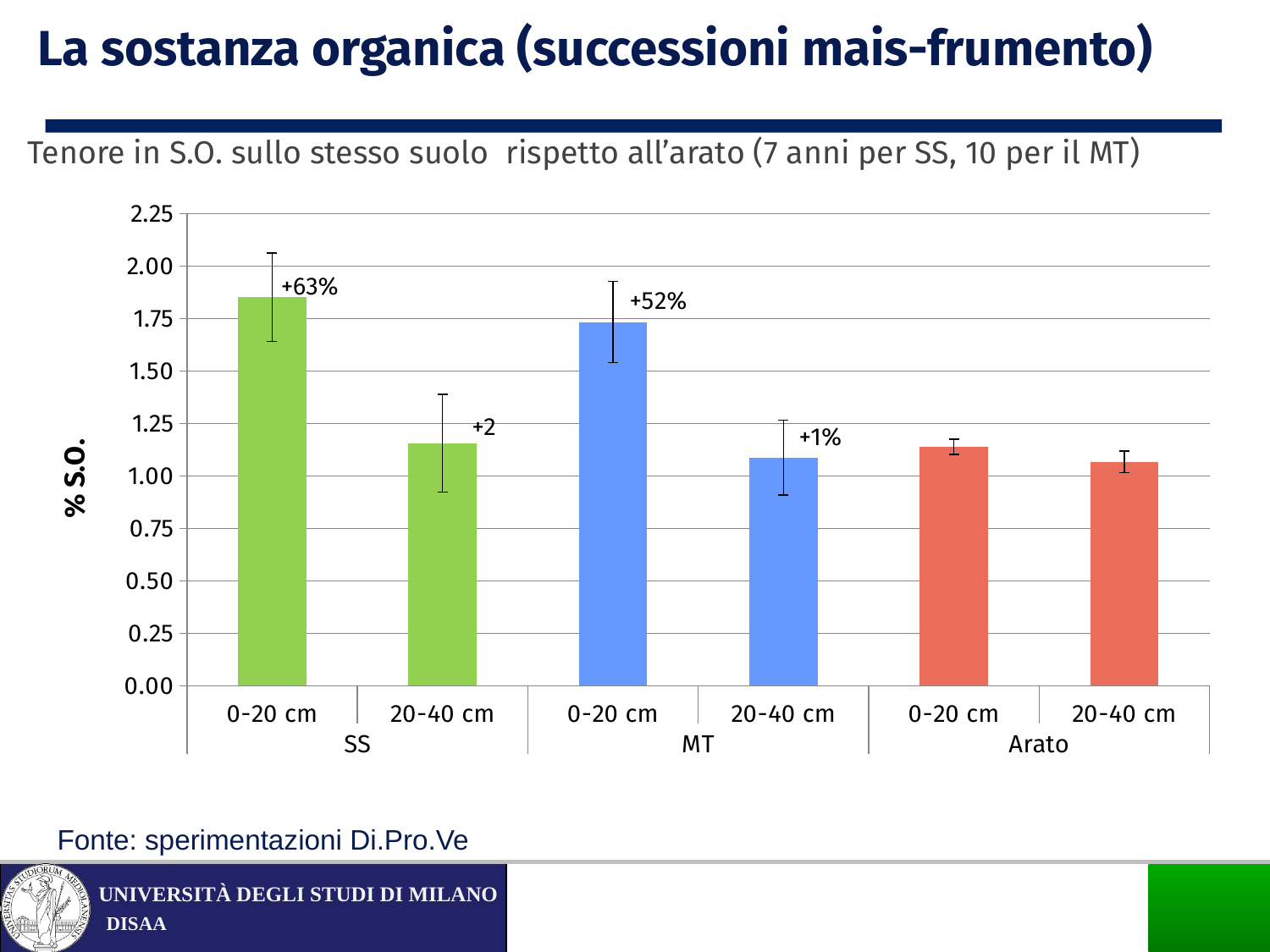

La sostanza organica (successioni mais-frumento)
Tenore in S.O. sullo stesso suolo  rispetto all’arato (7 anni per SS, 10 per il MT)

### Chart

| Category | % S.O. |
|---|---|
| 0-20 cm | 1.8516004581451342 |
| 20-40 cm | 1.156701761960984 |
| 0-20 cm | 1.7336901221175978 |
| 20-40 cm | 1.0876216817398754 |
| 0-20 cm | 1.1387695206999777 |
| 20-40 cm | 1.067706746975581 |
Fonte: sperimentazioni Di.Pro.Ve